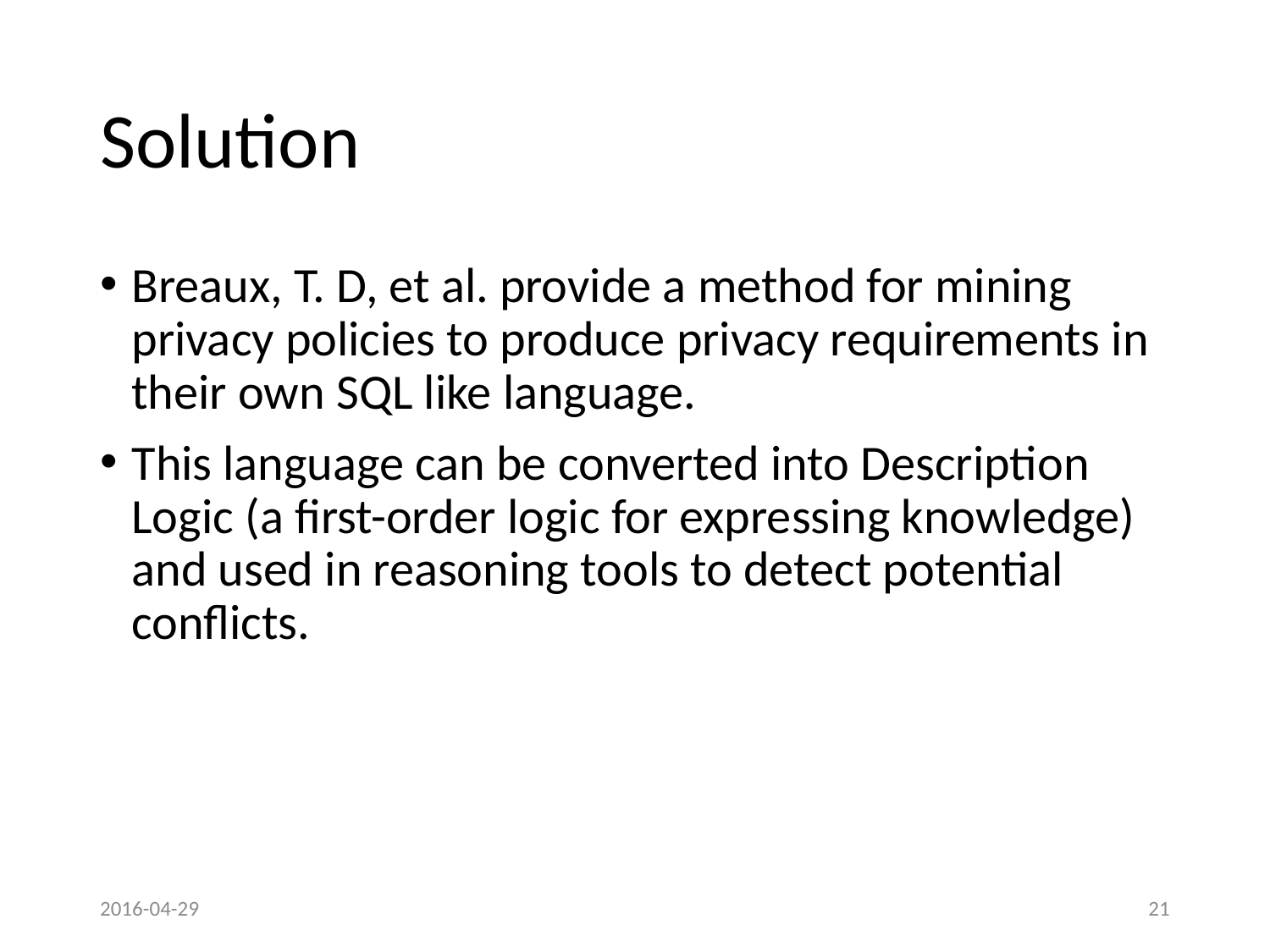

# Solution
Breaux, T. D, et al. provide a method for mining privacy policies to produce privacy requirements in their own SQL like language.
This language can be converted into Description Logic (a first-order logic for expressing knowledge) and used in reasoning tools to detect potential conflicts.
2016-04-29
21